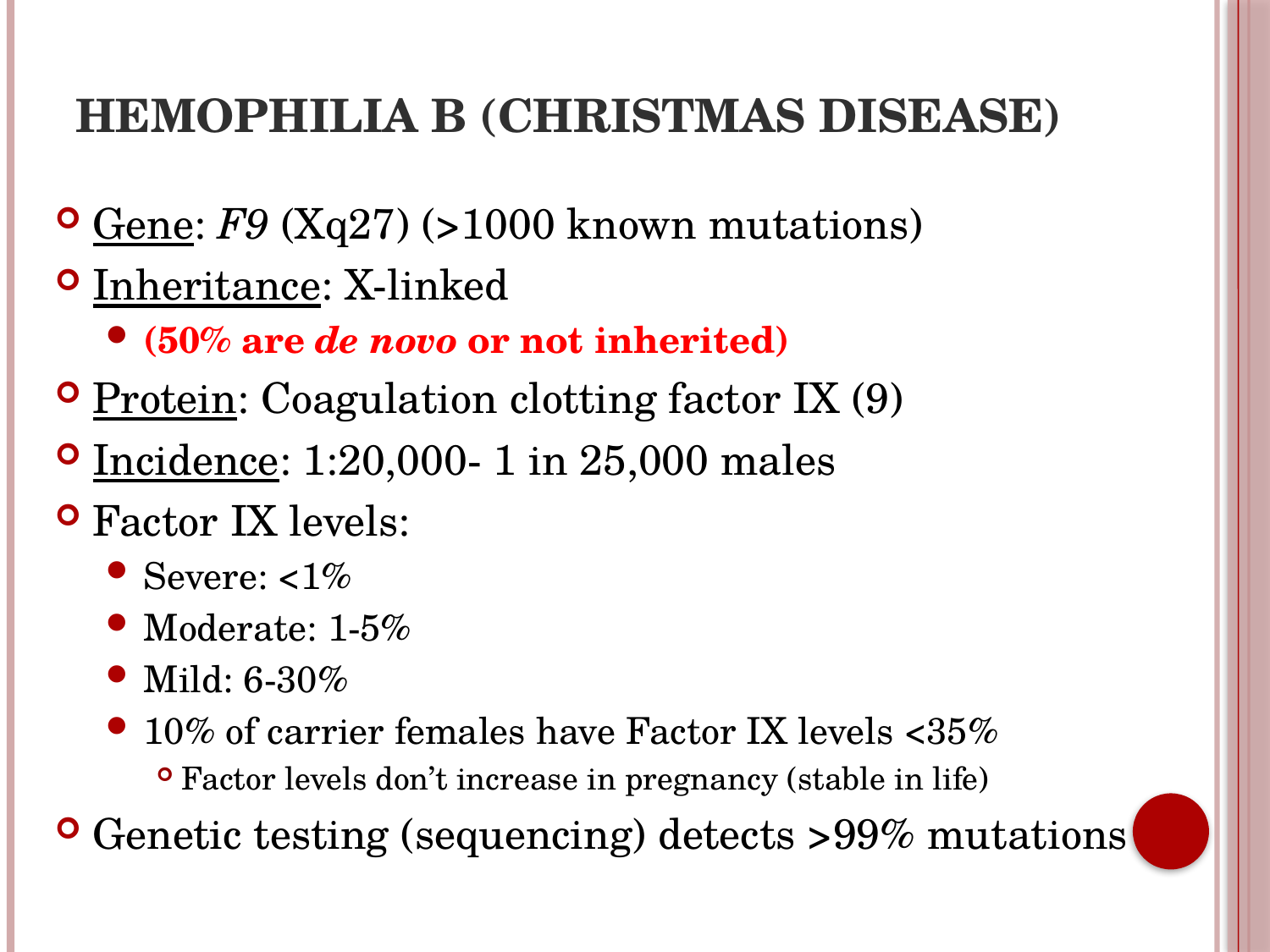

# Hemophilia B (Christmas Disease)
Gene: F9 (Xq27) (>1000 known mutations)
Inheritance: X-linked
(50% are de novo or not inherited)
Protein: Coagulation clotting factor IX (9)
Incidence: 1:20,000- 1 in 25,000 males
Factor IX levels:
Severe: <1%
Moderate: 1-5%
Mild: 6-30%
10% of carrier females have Factor IX levels <35%
Factor levels don’t increase in pregnancy (stable in life)
Genetic testing (sequencing) detects >99% mutations